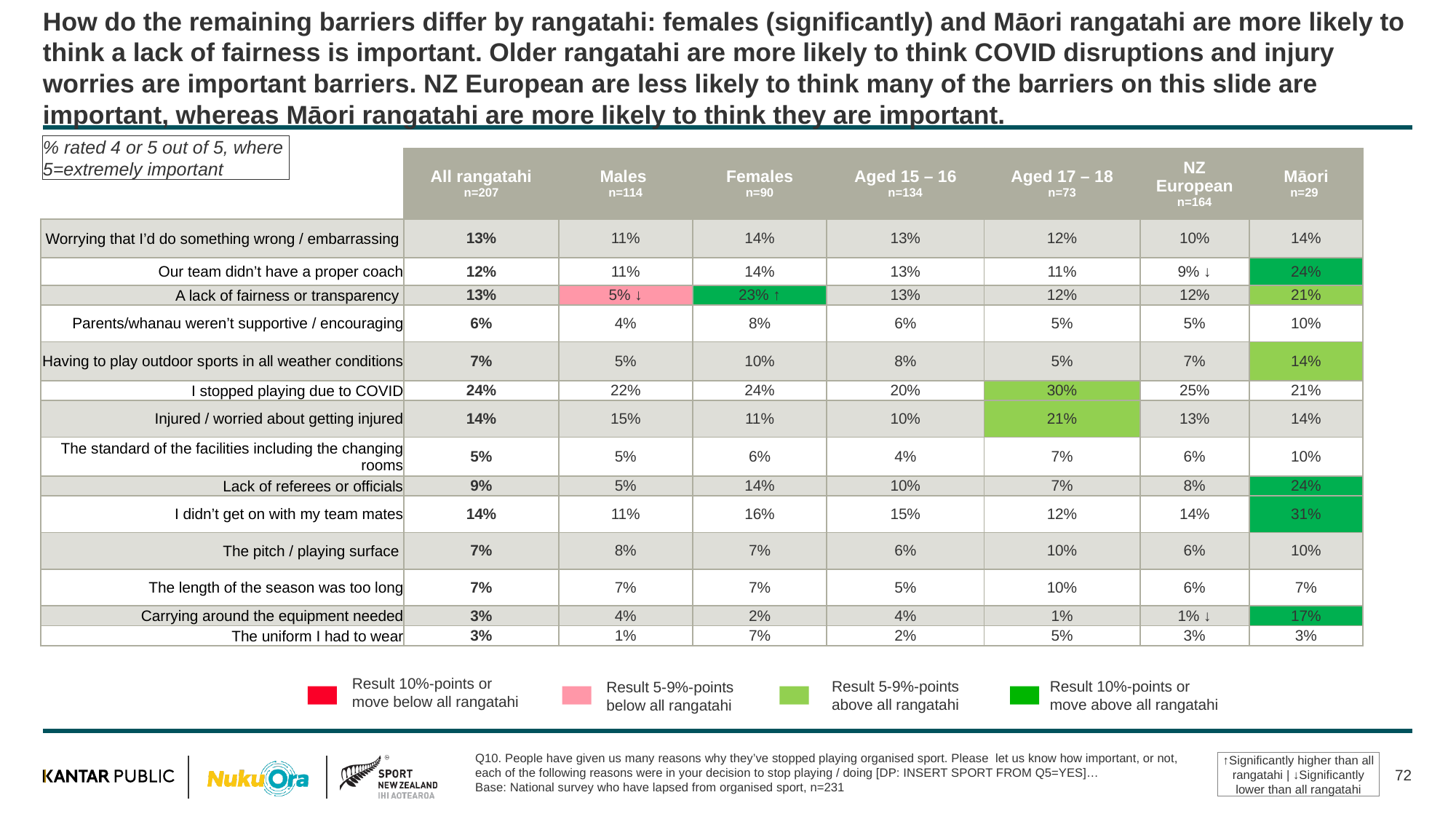

How do the remaining barriers differ by rangatahi: females (significantly) and Māori rangatahi are more likely to think a lack of fairness is important. Older rangatahi are more likely to think COVID disruptions and injury worries are important barriers. NZ European are less likely to think many of the barriers on this slide are important, whereas Māori rangatahi are more likely to think they are important.
% rated 4 or 5 out of 5, where 5=extremely important
|  | All rangatahi n=207 | Males n=114 | Females n=90 | Aged 15 – 16 n=134 | Aged 17 – 18 n=73 | NZ European n=164 | Māori n=29 |
| --- | --- | --- | --- | --- | --- | --- | --- |
| Worrying that I’d do something wrong / embarrassing | 13% | 11% | 14% | 13% | 12% | 10% | 14% |
| Our team didn’t have a proper coach | 12% | 11% | 14% | 13% | 11% | 9% ↓ | 24% |
| A lack of fairness or transparency | 13% | 5% ↓ | 23% ↑ | 13% | 12% | 12% | 21% |
| Parents/whanau weren’t supportive / encouraging | 6% | 4% | 8% | 6% | 5% | 5% | 10% |
| Having to play outdoor sports in all weather conditions | 7% | 5% | 10% | 8% | 5% | 7% | 14% |
| I stopped playing due to COVID | 24% | 22% | 24% | 20% | 30% | 25% | 21% |
| Injured / worried about getting injured | 14% | 15% | 11% | 10% | 21% | 13% | 14% |
| The standard of the facilities including the changing rooms | 5% | 5% | 6% | 4% | 7% | 6% | 10% |
| Lack of referees or officials | 9% | 5% | 14% | 10% | 7% | 8% | 24% |
| I didn’t get on with my team mates | 14% | 11% | 16% | 15% | 12% | 14% | 31% |
| The pitch / playing surface | 7% | 8% | 7% | 6% | 10% | 6% | 10% |
| The length of the season was too long | 7% | 7% | 7% | 5% | 10% | 6% | 7% |
| Carrying around the equipment needed | 3% | 4% | 2% | 4% | 1% | 1% ↓ | 17% |
| The uniform I had to wear | 3% | 1% | 7% | 2% | 5% | 3% | 3% |
Result 10%-points or move below all rangatahi
Result 10%-points or move above all rangatahi
Result 5-9%-points
above all rangatahi
Result 5-9%-points
below all rangatahi

↑Significantly higher than all rangatahi | ↓Significantly lower than all rangatahi
Q10. People have given us many reasons why they’ve stopped playing organised sport. Please  let us know how important, or not, each of the following reasons were in your decision to stop playing / doing [DP: INSERT SPORT FROM Q5=YES]…
Base: National survey who have lapsed from organised sport, n=231
72